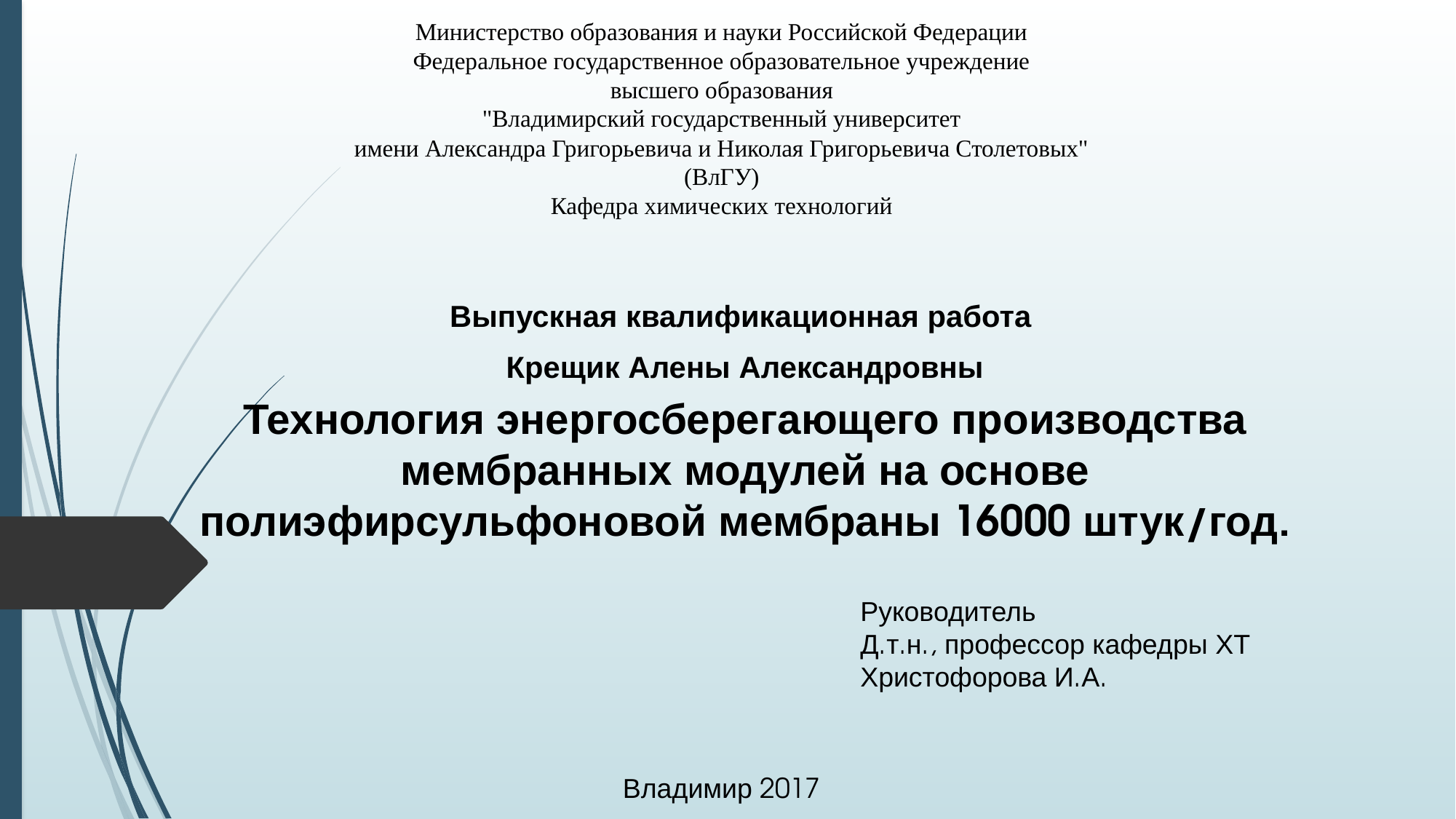

Министерство образования и науки Российской Федерации
Федеральное государственное образовательное учреждение
высшего образования
"Владимирский государственный университет
имени Александра Григорьевича и Николая Григорьевича Столетовых"
(ВлГУ)
Кафедра химических технологий

Выпускная квалификационная работа
Крещик Алены Александровны
# Технология энергосберегающего производства мембранных модулей на основе полиэфирсульфоновой мембраны 16000 штук/год.
Руководитель
Д.т.н., профессор кафедры ХТ Христофорова И.А.

Владимир 2017